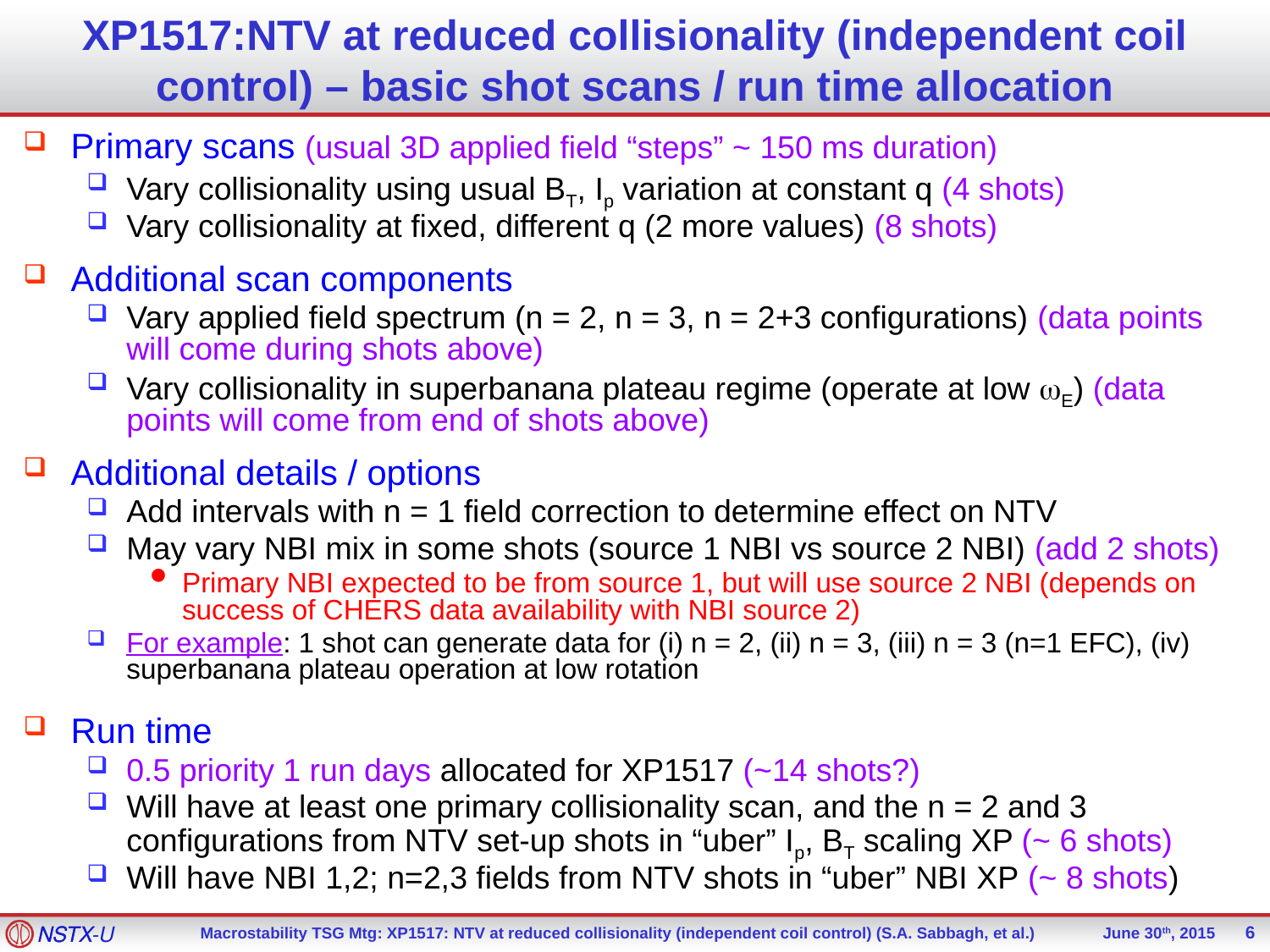

# XP1517:NTV at reduced collisionality (independent coil control) – basic shot scans / run time allocation
Primary scans (usual 3D applied field “steps” ~ 150 ms duration)
Vary collisionality using usual BT, Ip variation at constant q (4 shots)
Vary collisionality at fixed, different q (2 more values) (8 shots)
Additional scan components
Vary applied field spectrum (n = 2, n = 3, n = 2+3 configurations) (data points will come during shots above)
Vary collisionality in superbanana plateau regime (operate at low ωE) (data points will come from end of shots above)
Additional details / options
Add intervals with n = 1 field correction to determine effect on NTV
May vary NBI mix in some shots (source 1 NBI vs source 2 NBI) (add 2 shots)
Primary NBI expected to be from source 1, but will use source 2 NBI (depends on success of CHERS data availability with NBI source 2)
For example: 1 shot can generate data for (i) n = 2, (ii) n = 3, (iii) n = 3 (n=1 EFC), (iv) superbanana plateau operation at low rotation
Run time
0.5 priority 1 run days allocated for XP1517 (~14 shots?)
Will have at least one primary collisionality scan, and the n = 2 and 3 configurations from NTV set-up shots in “uber” Ip, BT scaling XP (~ 6 shots)
Will have NBI 1,2; n=2,3 fields from NTV shots in “uber” NBI XP (~ 8 shots)
6